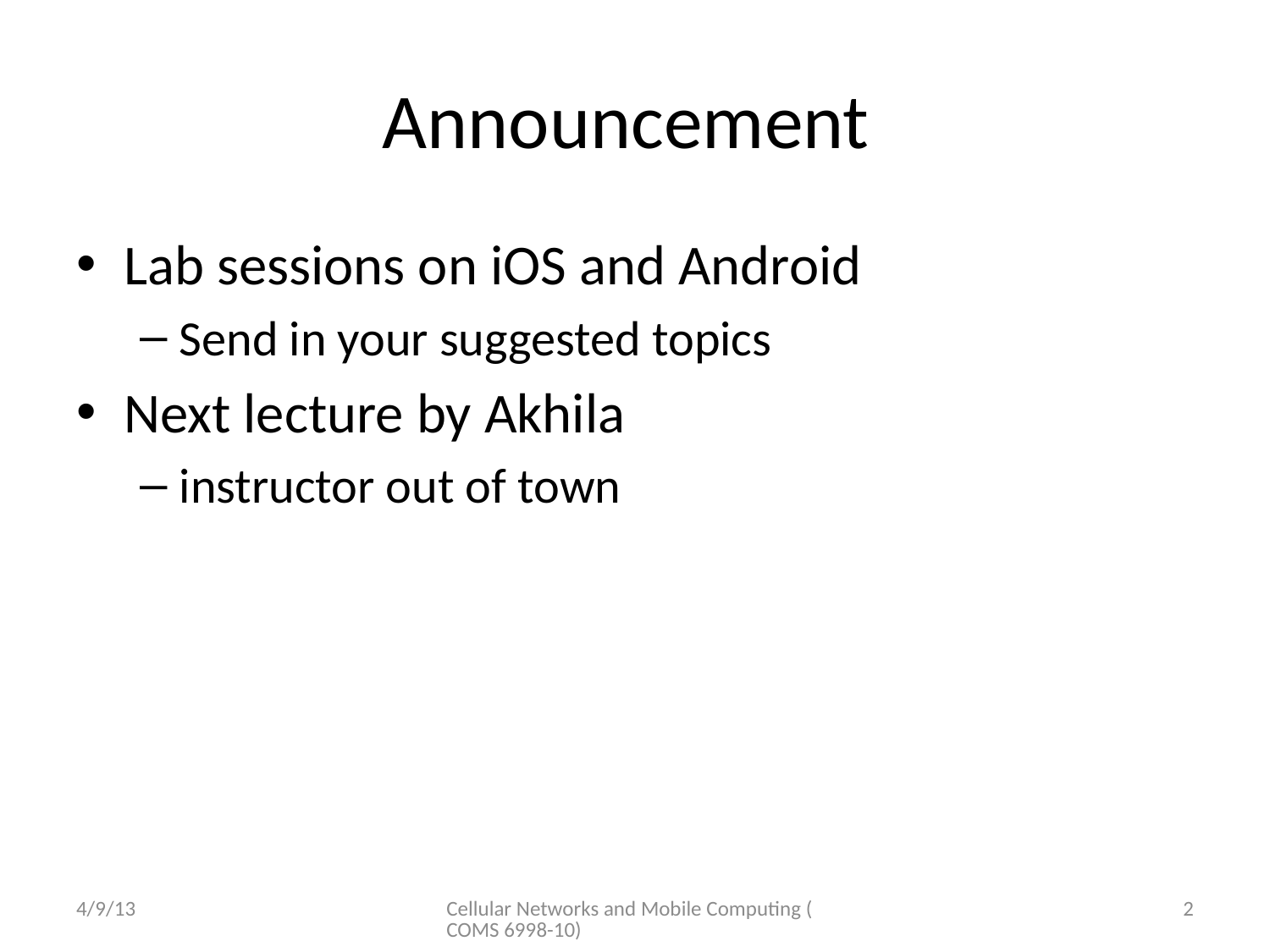

# Announcement
Lab sessions on iOS and Android
Send in your suggested topics
Next lecture by Akhila
instructor out of town
4/9/13
Cellular Networks and Mobile Computing (COMS 6998-10)
2